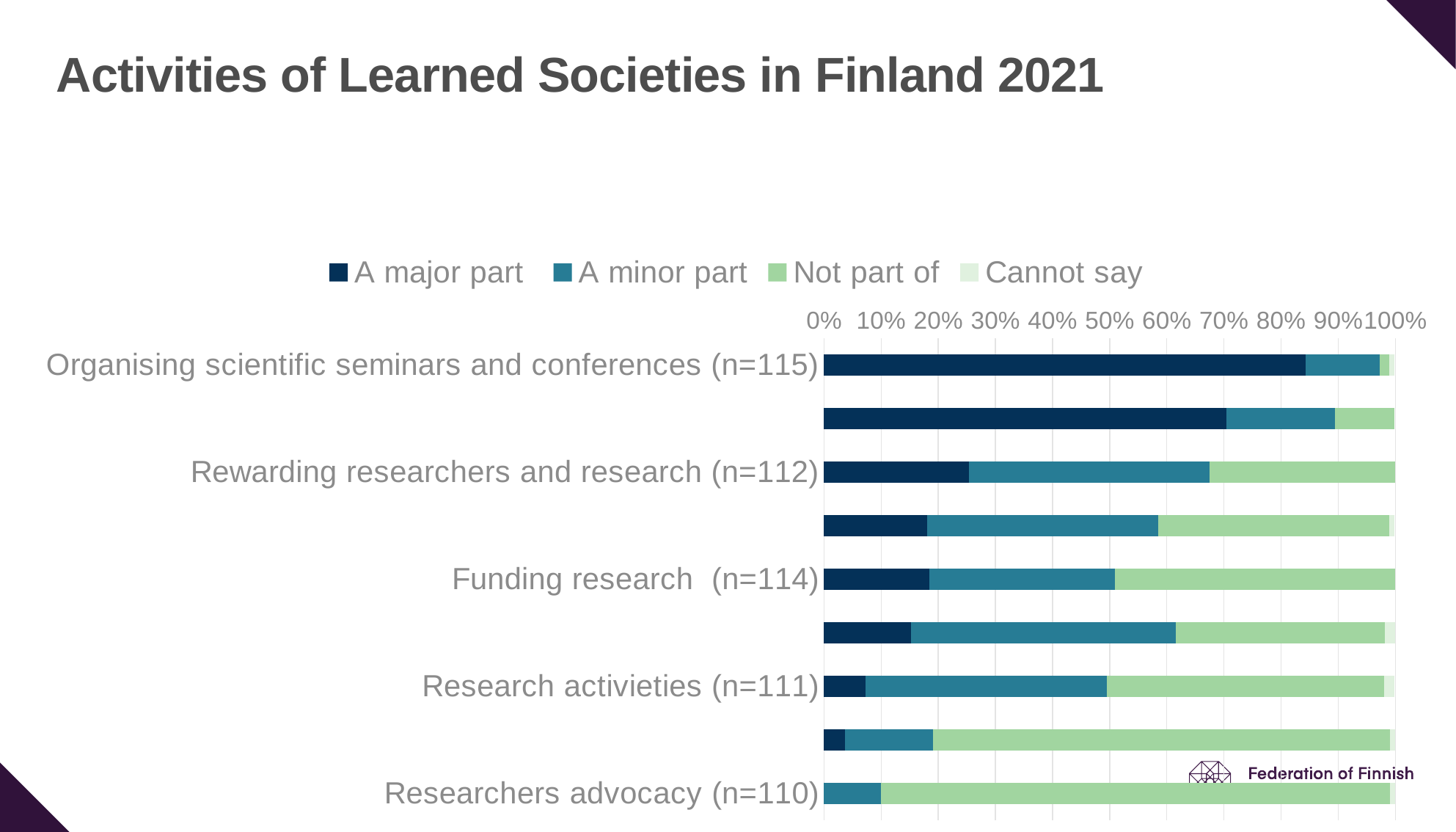

# Activities of Learned Societies in Finland 2021

### Chart

| Category | A major part  | A minor part | Not part of | Cannot say |
|---|---|---|---|---|
| Organising scientific seminars and conferences (n=115) | 0.843 | 0.13 | 0.017 | 0.009 |
| Scholarly publishing (n=115) | 0.704 | 0.191 | 0.104 | None |
| Rewarding researchers and research (n=112) | 0.254 | 0.421 | 0.325 | None |
| Providing education to researchers (n=110) | 0.18 | 0.405 | 0.405 | 0.009 |
| Funding research  (n=114) | 0.184 | 0.325 | 0.491 | None |
| Supporting researchers (n=112) | 0.152 | 0.464 | 0.366 | 0.018 |
| Research activieties (n=111) | 0.072 | 0.423 | 0.486 | 0.018 |
| Providing facilities, materials and equipment for research purposes (n=110) | 0.0363 | 0.154545454545455 | 0.8 | 0.00909090909090909 |
| Researchers advocacy (n=110) | 0.0 | 0.1 | 0.890909090909091 | 0.00909090909090909 |